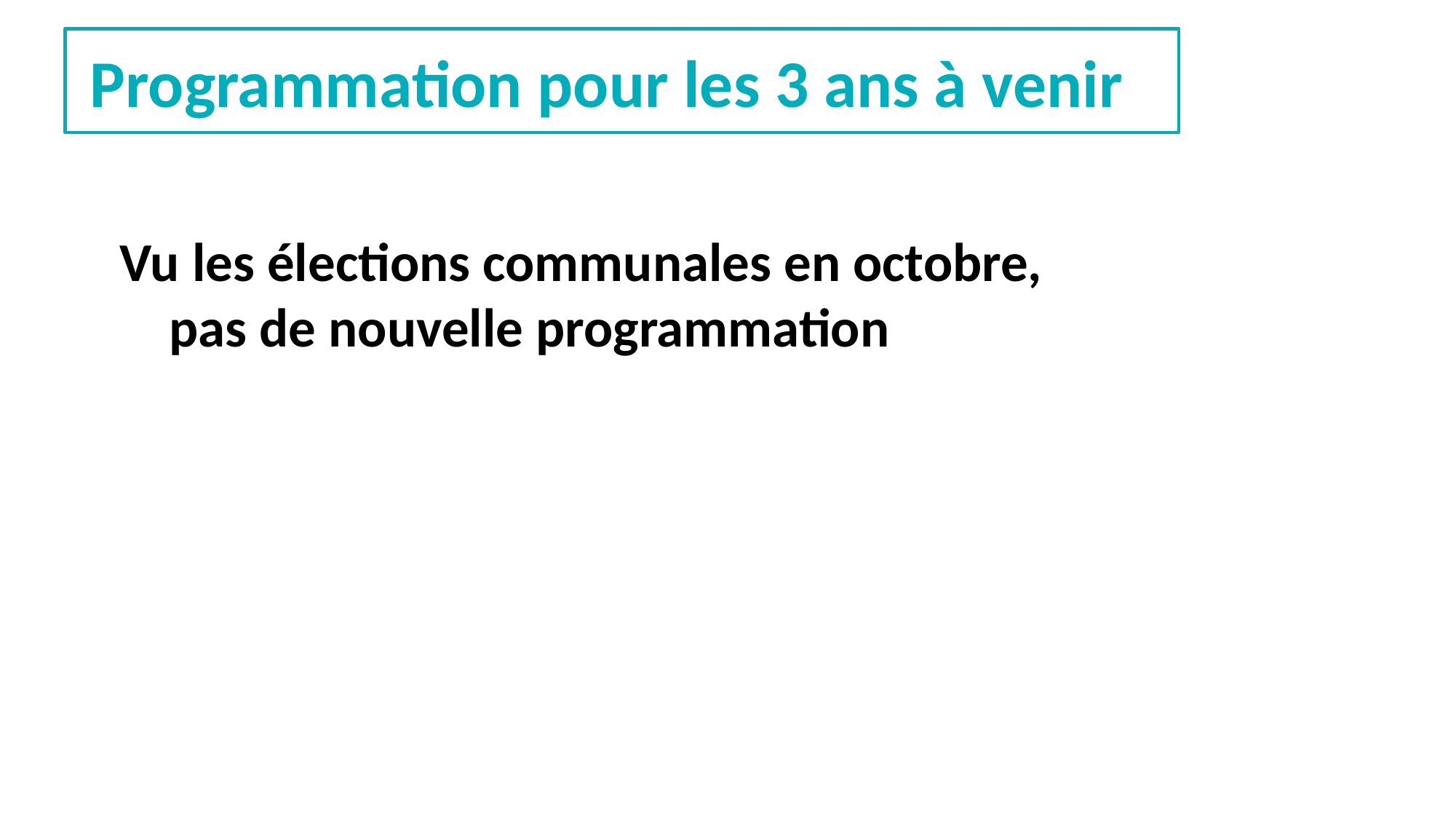

Programmation pour les 3 ans à venir
Vu les élections communales en octobre,                    pas de nouvelle programmation